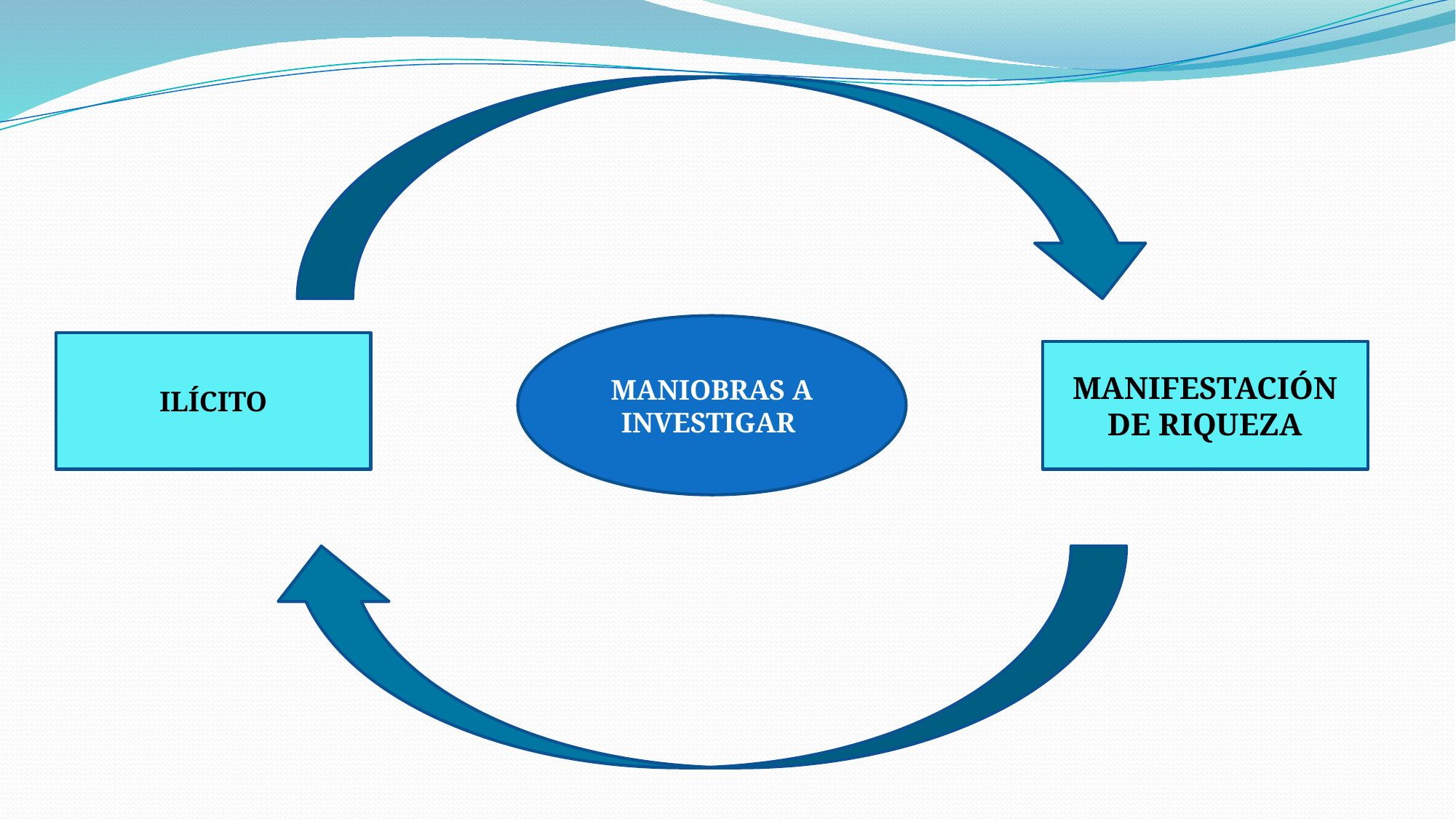

MANIOBRAS A INVESTIGAR
ILÍCITO
MANIFESTACIÓN DE RIQUEZA